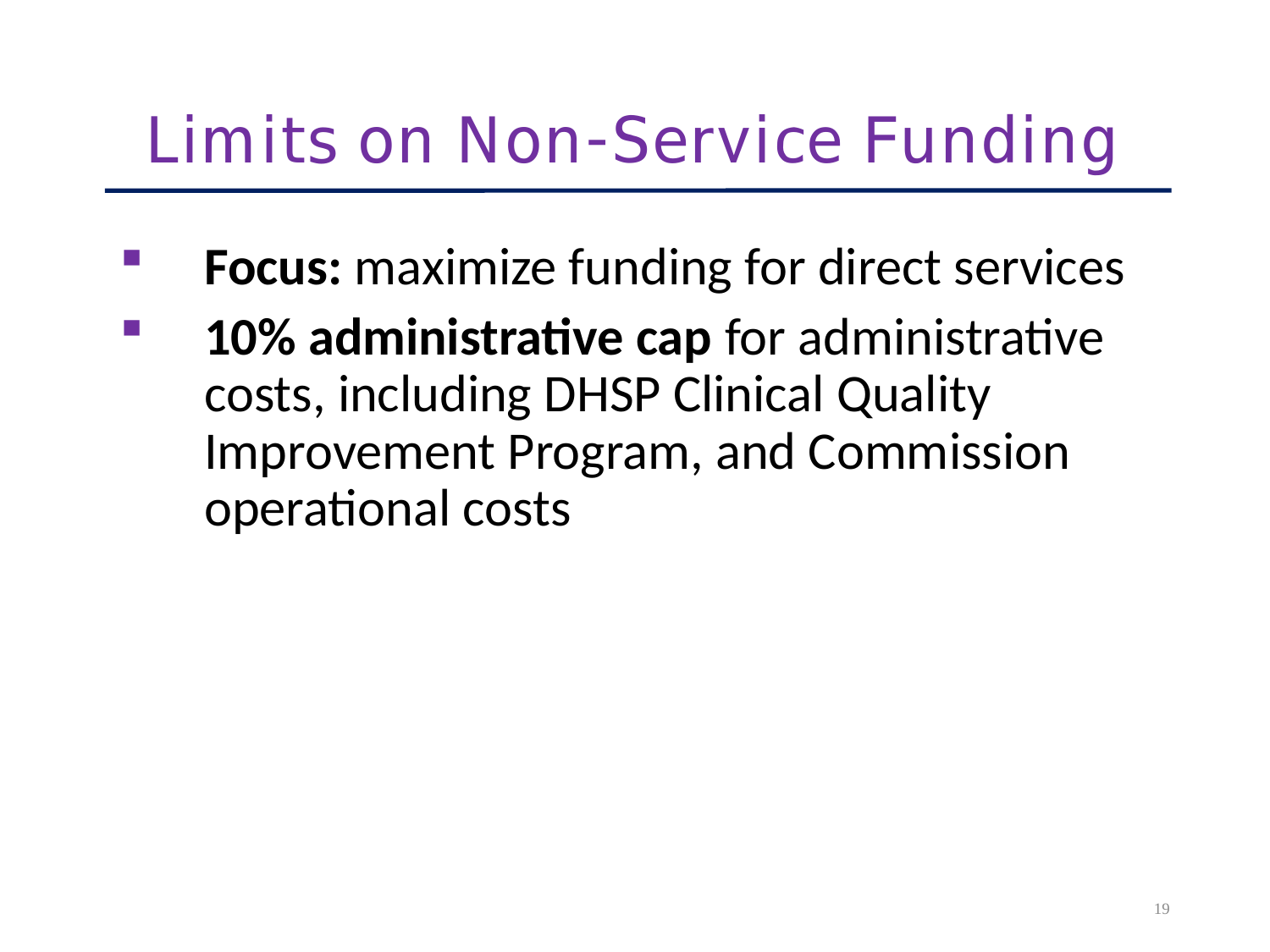

# Limits on Non-Service Funding
Focus: maximize funding for direct services
10% administrative cap for administrative costs, including DHSP Clinical Quality Improvement Program, and Commission operational costs

19